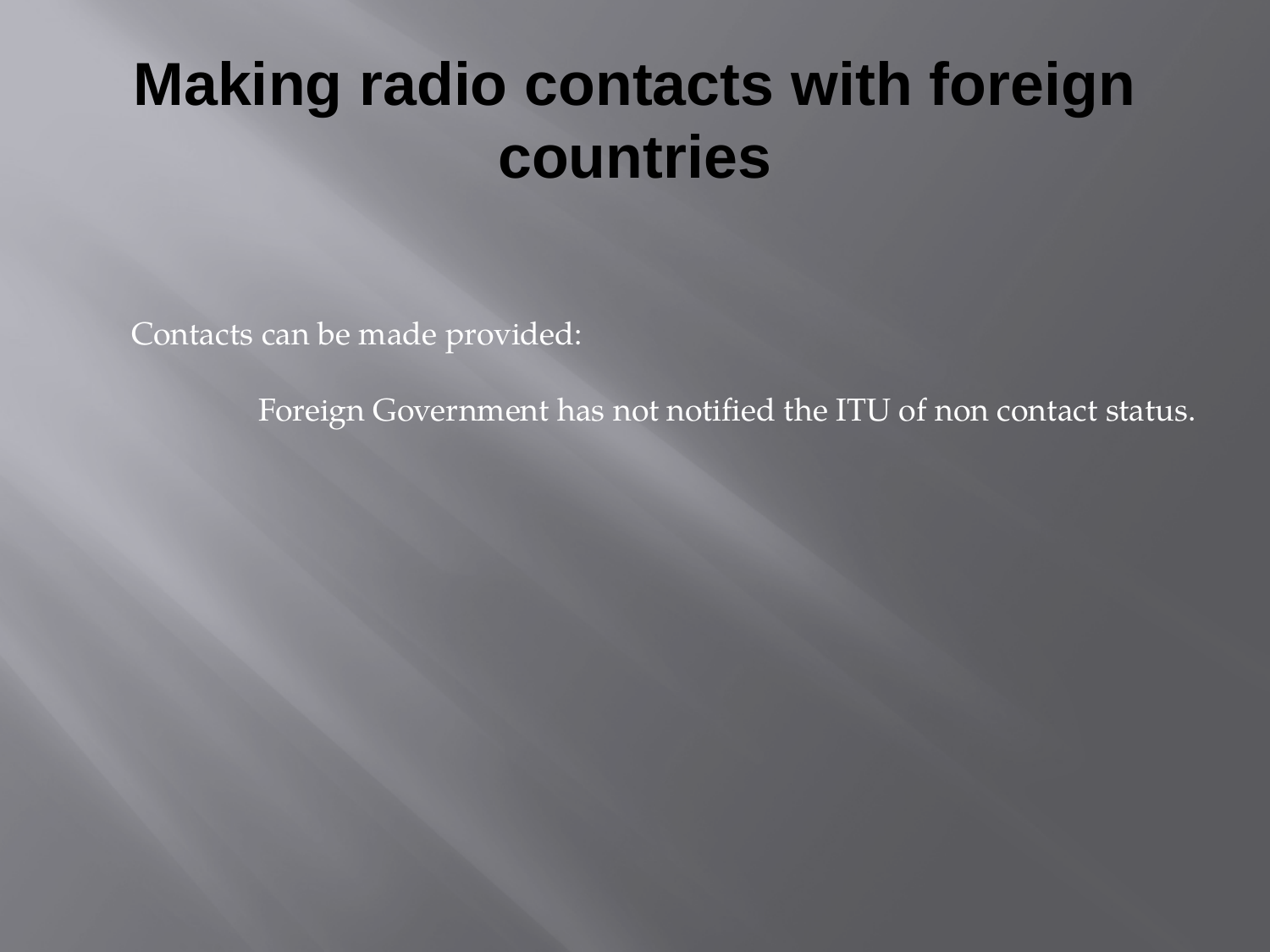

# Making radio contacts with foreign countries
Contacts can be made provided:

	Foreign Government has not notified the ITU of non contact status.